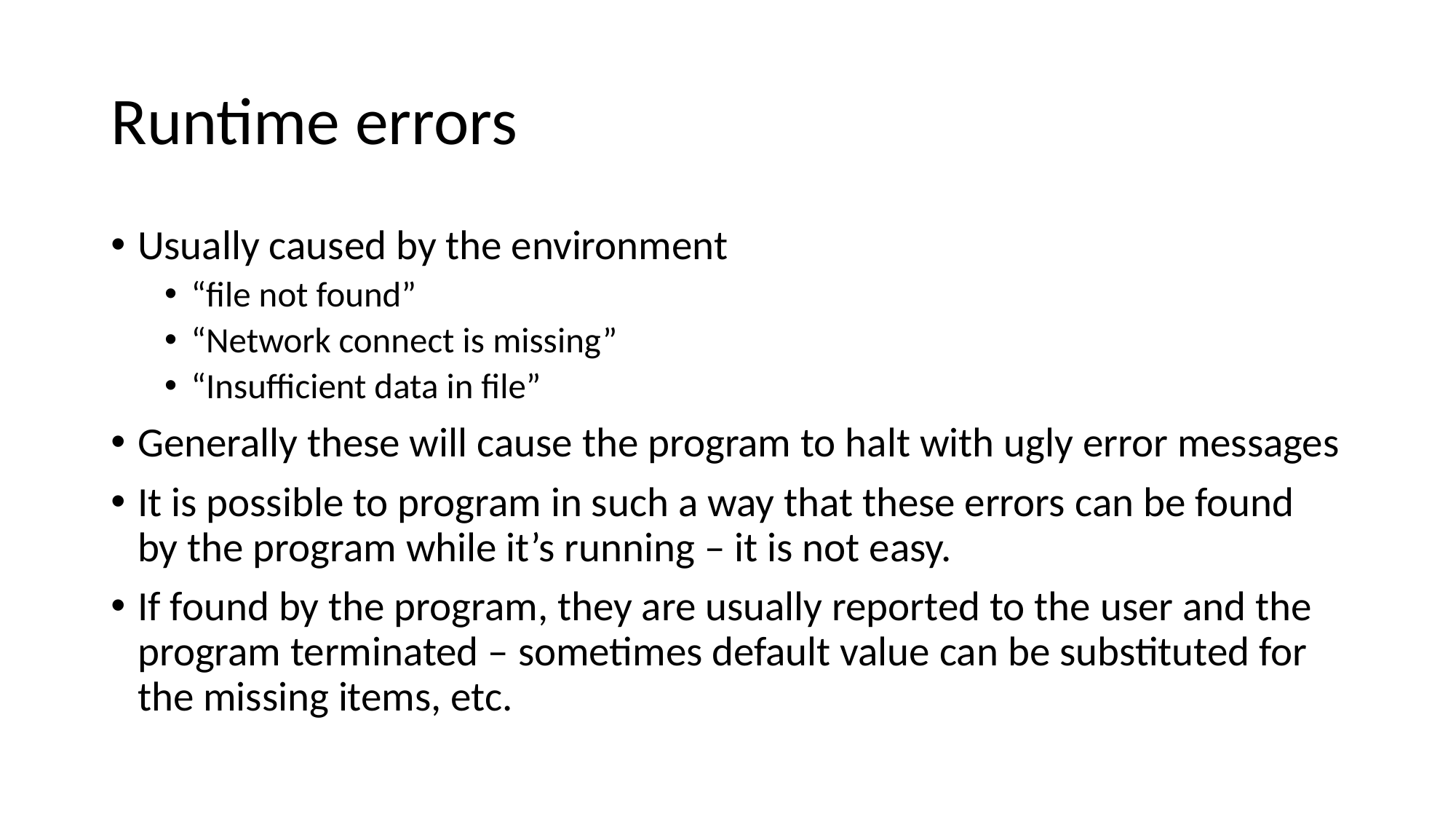

# Runtime errors
Usually caused by the environment
“file not found”
“Network connect is missing”
“Insufficient data in file”
Generally these will cause the program to halt with ugly error messages
It is possible to program in such a way that these errors can be found by the program while it’s running – it is not easy.
If found by the program, they are usually reported to the user and the program terminated – sometimes default value can be substituted for the missing items, etc.